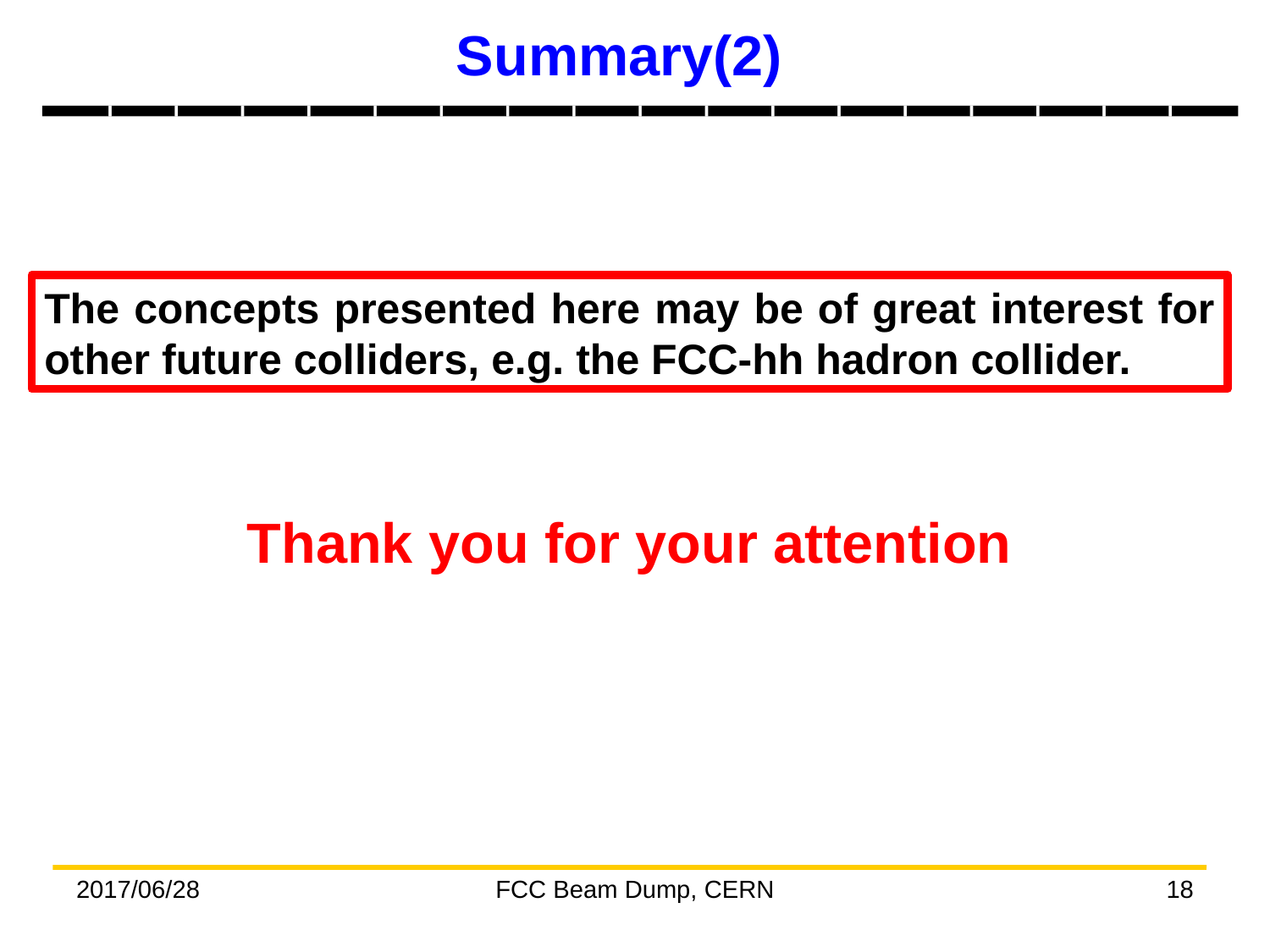

# Summary(2)
__________________
The concepts presented here may be of great interest for other future colliders, e.g. the FCC-hh hadron collider.
Thank you for your attention
2017/06/28
FCC Beam Dump, CERN
18